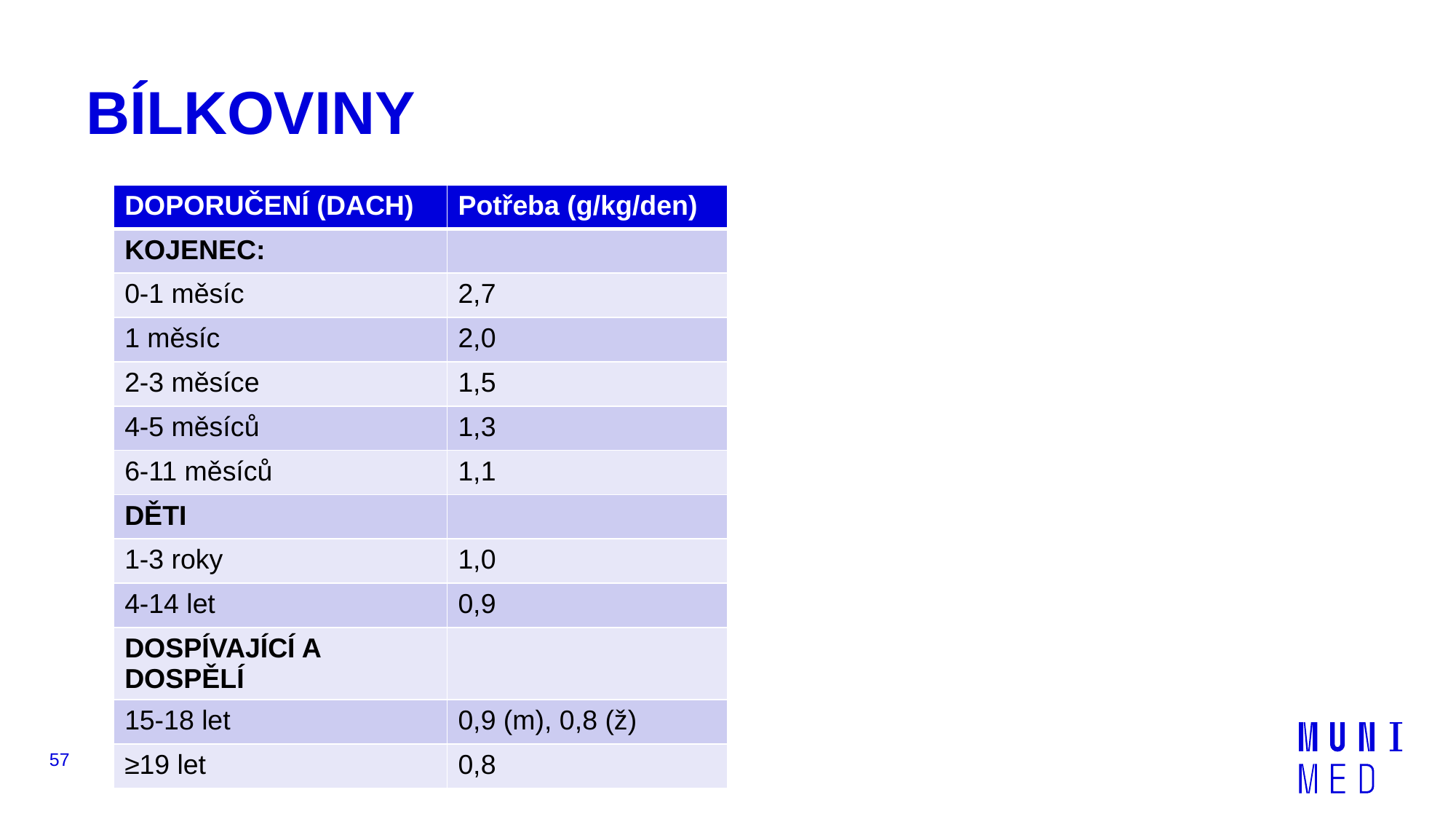

# BÍLKOVINY
| DOPORUČENÍ (DACH) | Potřeba (g/kg/den) |
| --- | --- |
| KOJENEC: |  |
| 0-1 měsíc | 2,7 |
| 1 měsíc | 2,0 |
| 2-3 měsíce | 1,5 |
| 4-5 měsíců | 1,3 |
| 6-11 měsíců | 1,1 |
| DĚTI |  |
| 1-3 roky | 1,0 |
| 4-14 let | 0,9 |
| DOSPÍVAJÍCÍ A DOSPĚLÍ |  |
| 15-18 let | 0,9 (m), 0,8 (ž) |
| ≥19 let | 0,8 |
57